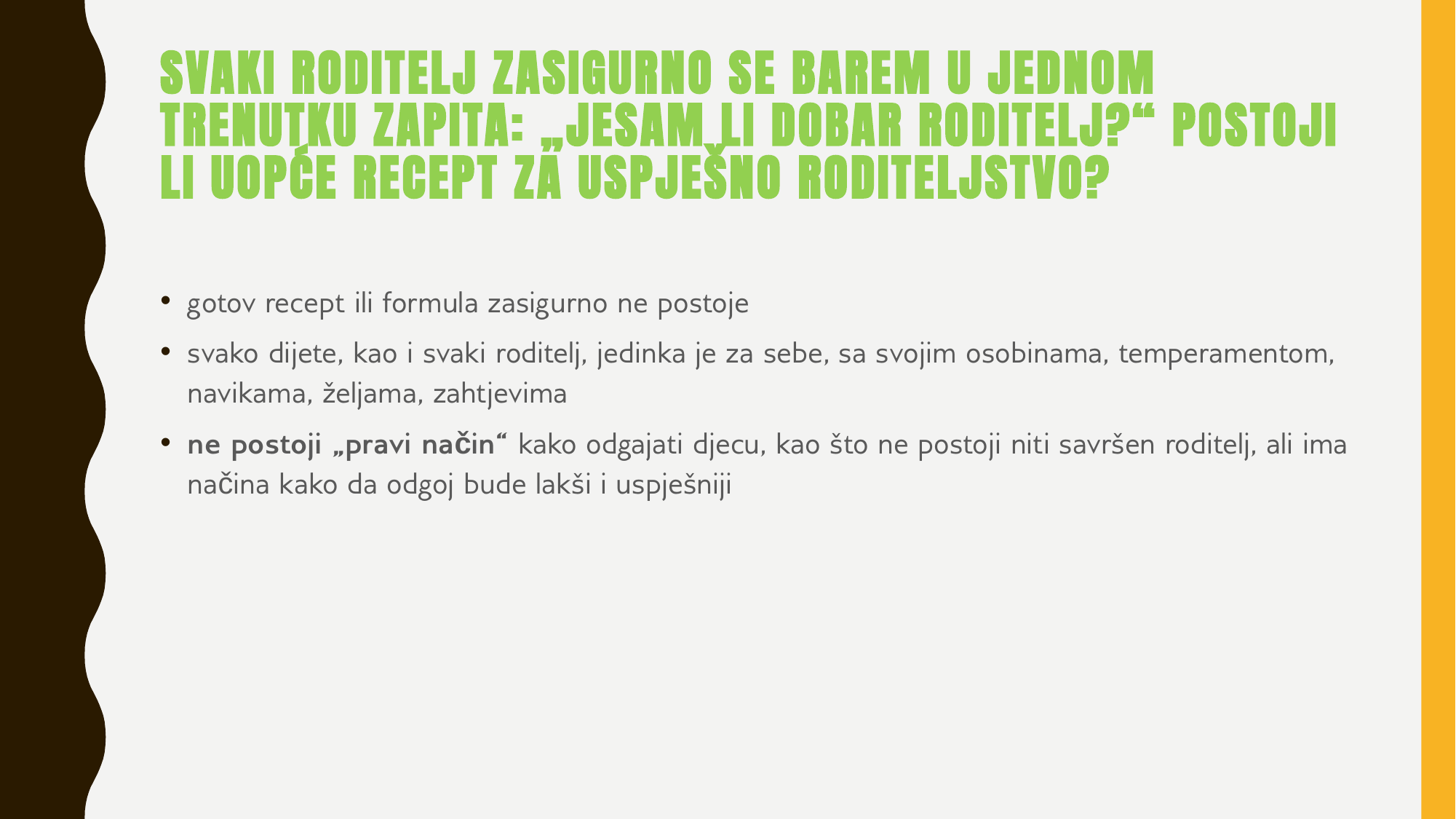

# Svaki roditelj zasigurno se barem u jednom trenutku zapita: „Jesam li dobar roditelj?“ Postoji li uopće recept za uspješno roditeljstvo?
gotov recept ili formula zasigurno ne postoje
svako dijete, kao i svaki roditelj, jedinka je za sebe, sa svojim osobinama, temperamentom, navikama, željama, zahtjevima
ne postoji „pravi način“ kako odgajati djecu, kao što ne postoji niti savršen roditelj, ali ima načina kako da odgoj bude lakši i uspješniji